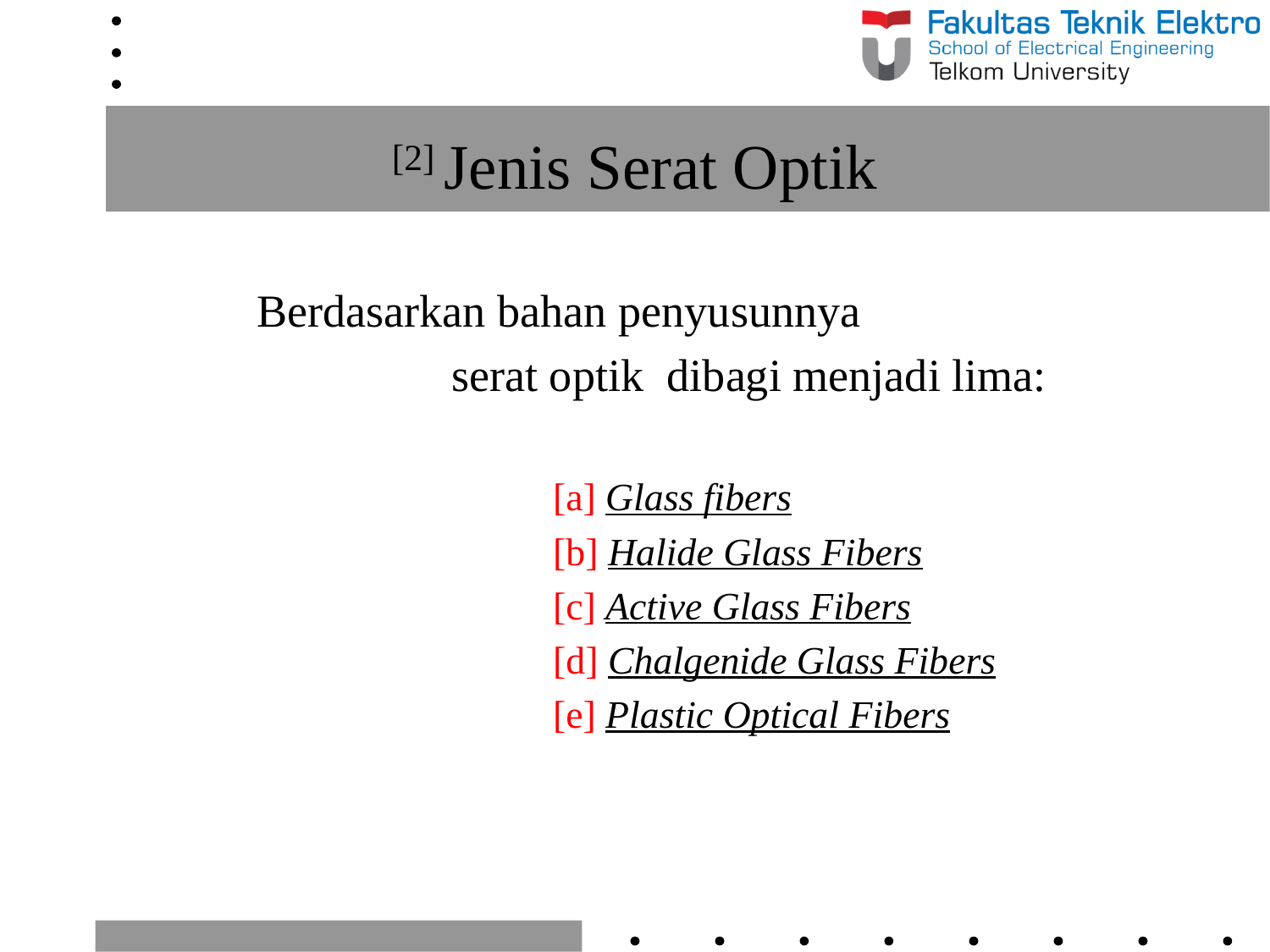

# [2] Jenis Serat Optik
             Berdasarkan bahan penyusunnya
                    serat optik  dibagi menjadi lima:

			         [a] Glass fibers
			         [b] Halide Glass Fibers
			         [c] Active Glass Fibers
			         [d] Chalgenide Glass Fibers
   			         [e] Plastic Optical Fibers